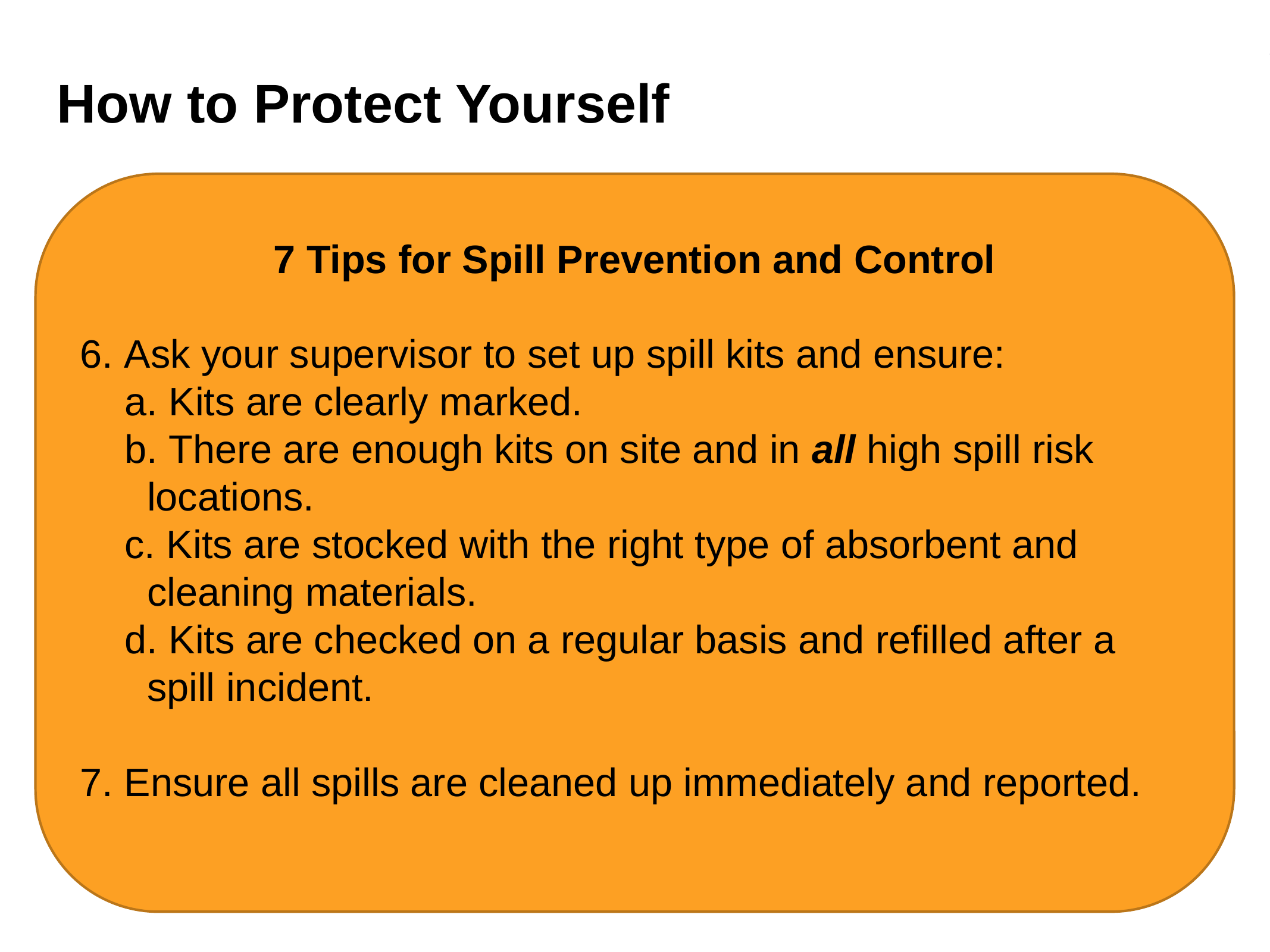

How to Protect Yourself
What’s at Stake
7 Tips for Spill Prevention and Control

 Ask your supervisor to set up spill kits and ensure:
 Kits are clearly marked.
 There are enough kits on site and in all high spill risk 	locations.
 Kits are stocked with the right type of absorbent and 	cleaning materials.
 Kits are checked on a regular basis and refilled after a 	spill incident.

 Ensure all spills are cleaned up immediately and reported.